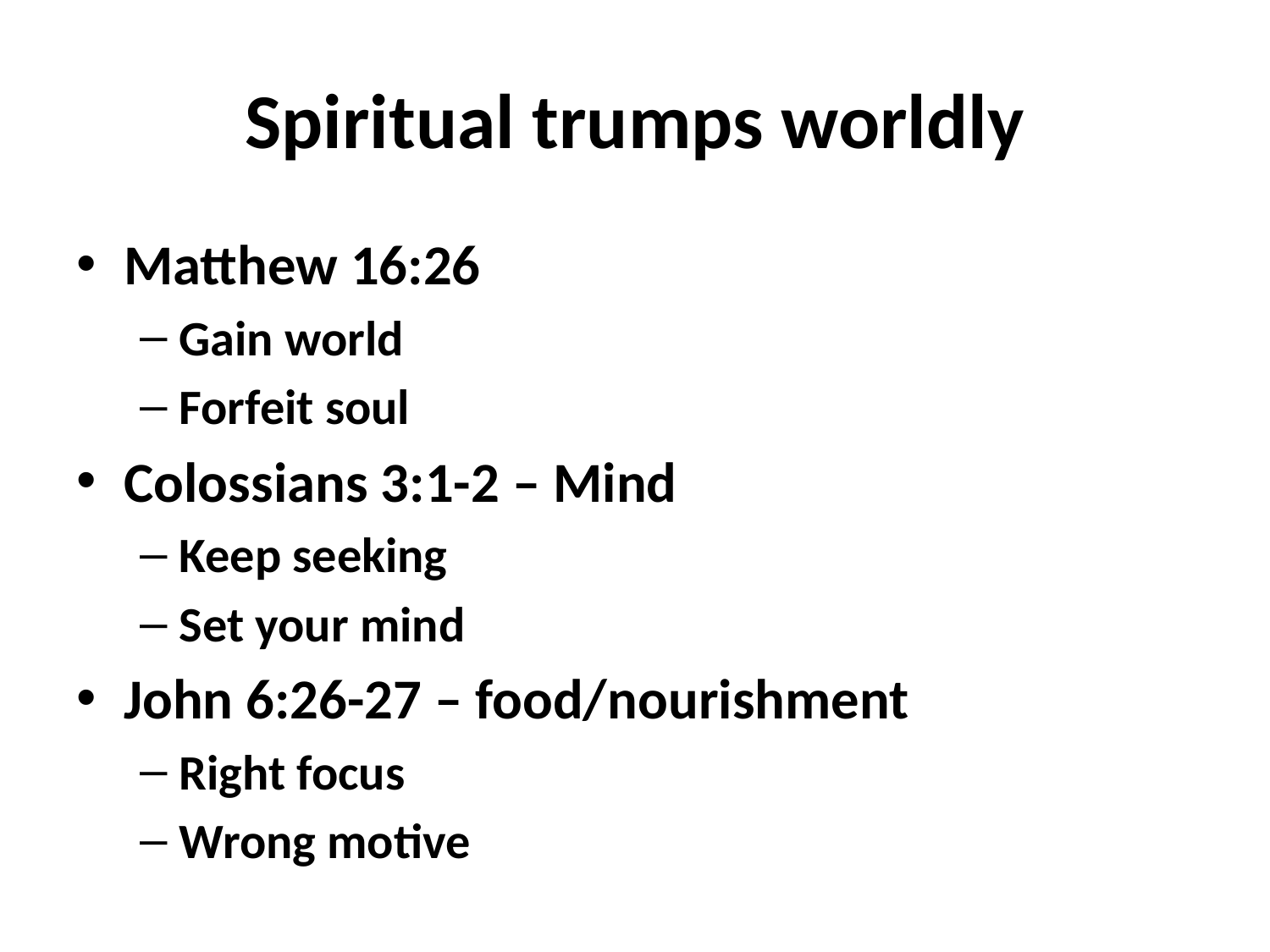

# Spiritual trumps worldly
Matthew 16:26
Gain world
Forfeit soul
Colossians 3:1-2 – Mind
Keep seeking
Set your mind
John 6:26-27 – food/nourishment
Right focus
Wrong motive